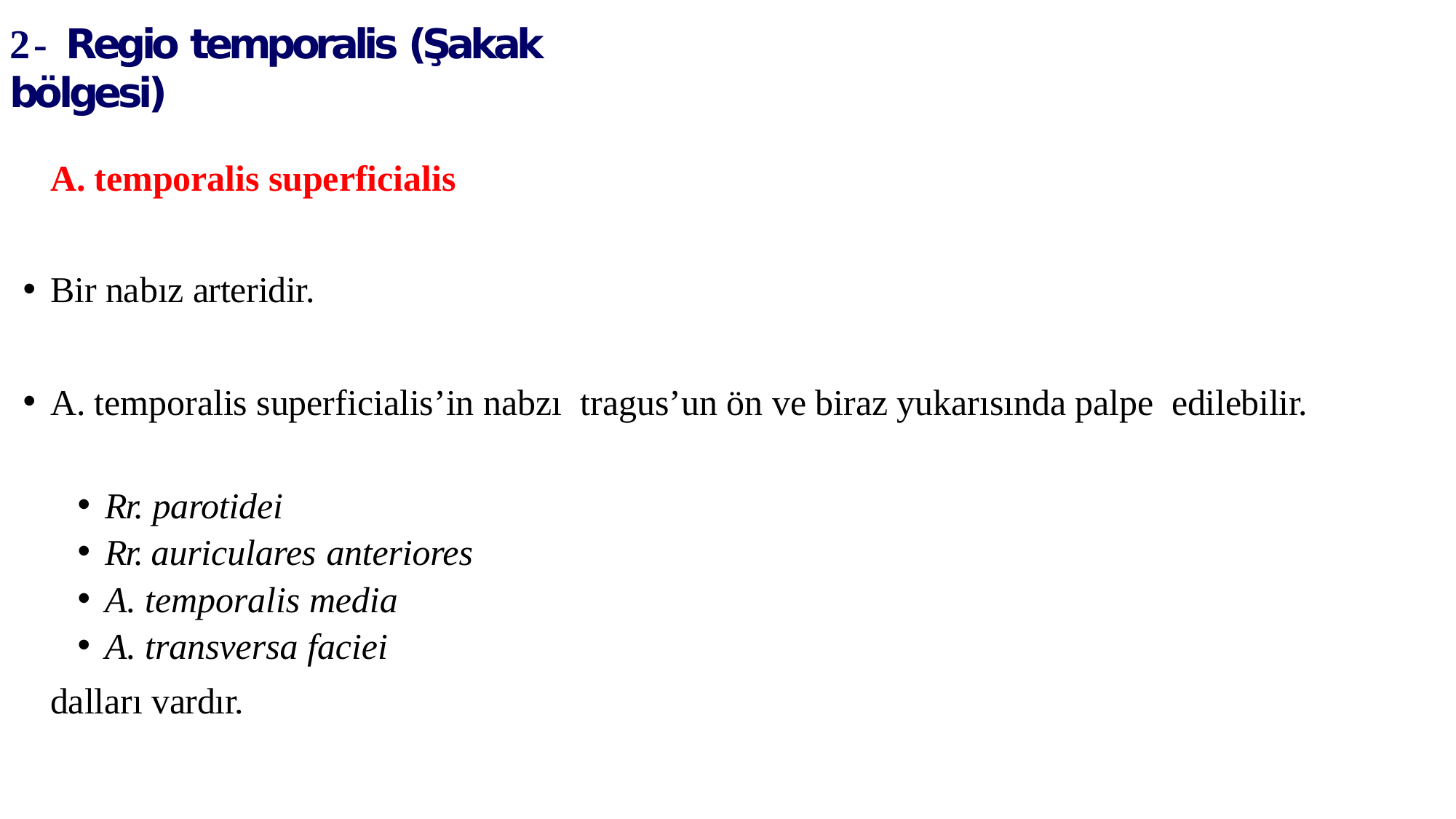

# 2- Regio temporalis (Şakak bölgesi)
A. temporalis superficialis

Bir nabız arteridir.

A. temporalis superficialis’in nabzı  tragus’un ön ve biraz yukarısında palpe  edilebilir.

Rr. parotidei
Rr. auriculares anteriores
A. temporalis media
A. transversa faciei
dalları vardır.